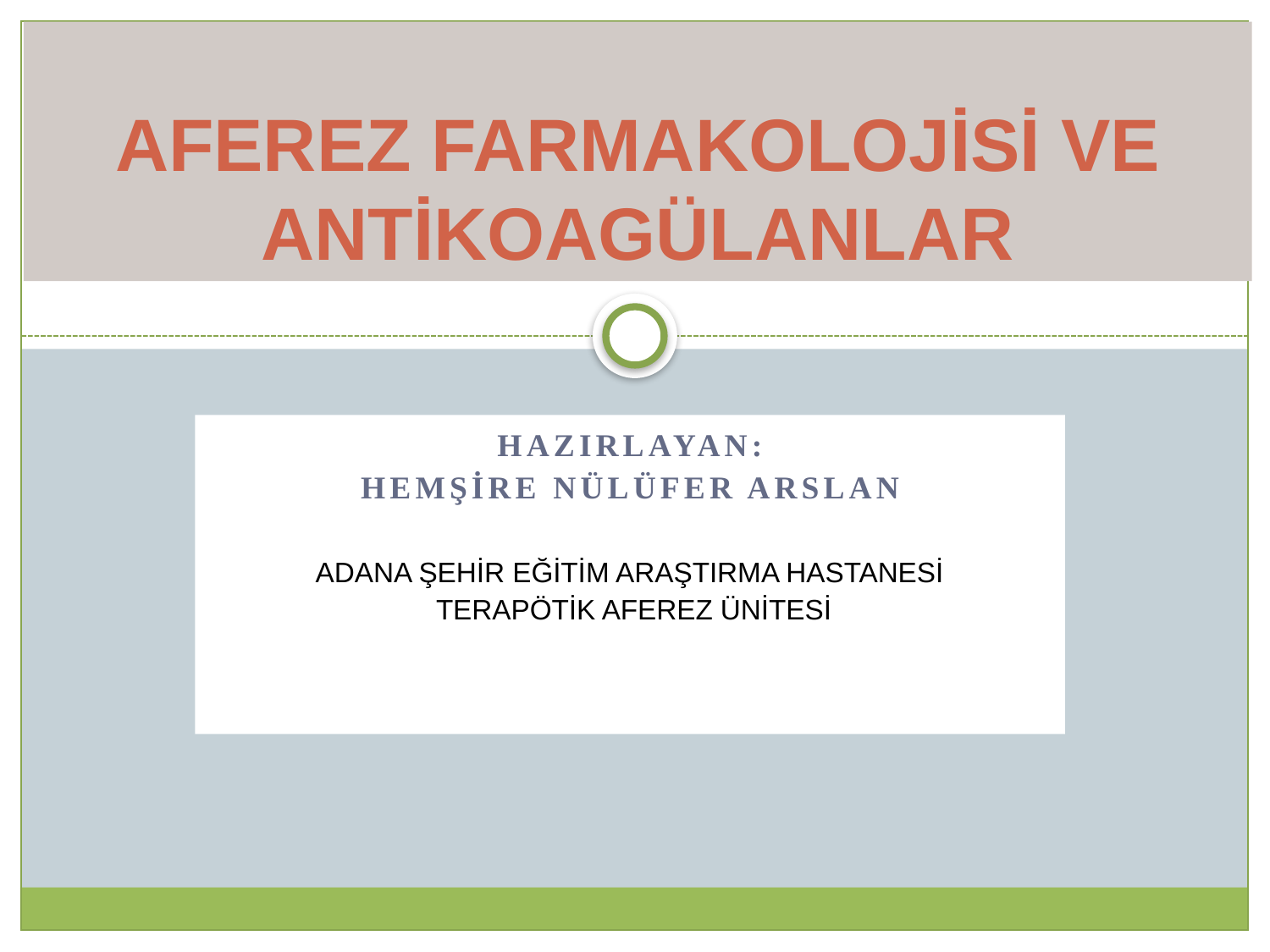

AFEREZ FARMAKOLOJİSİ VE ANTİKOAGÜLANLAR
Hazırlayan:
HEMŞİRE Nülüfer Arslan

ADANA ŞEHİR EĞİTİM ARAŞTIRMA HASTANESİ
 TERAPÖTİK AFEREZ ÜNİTESİ